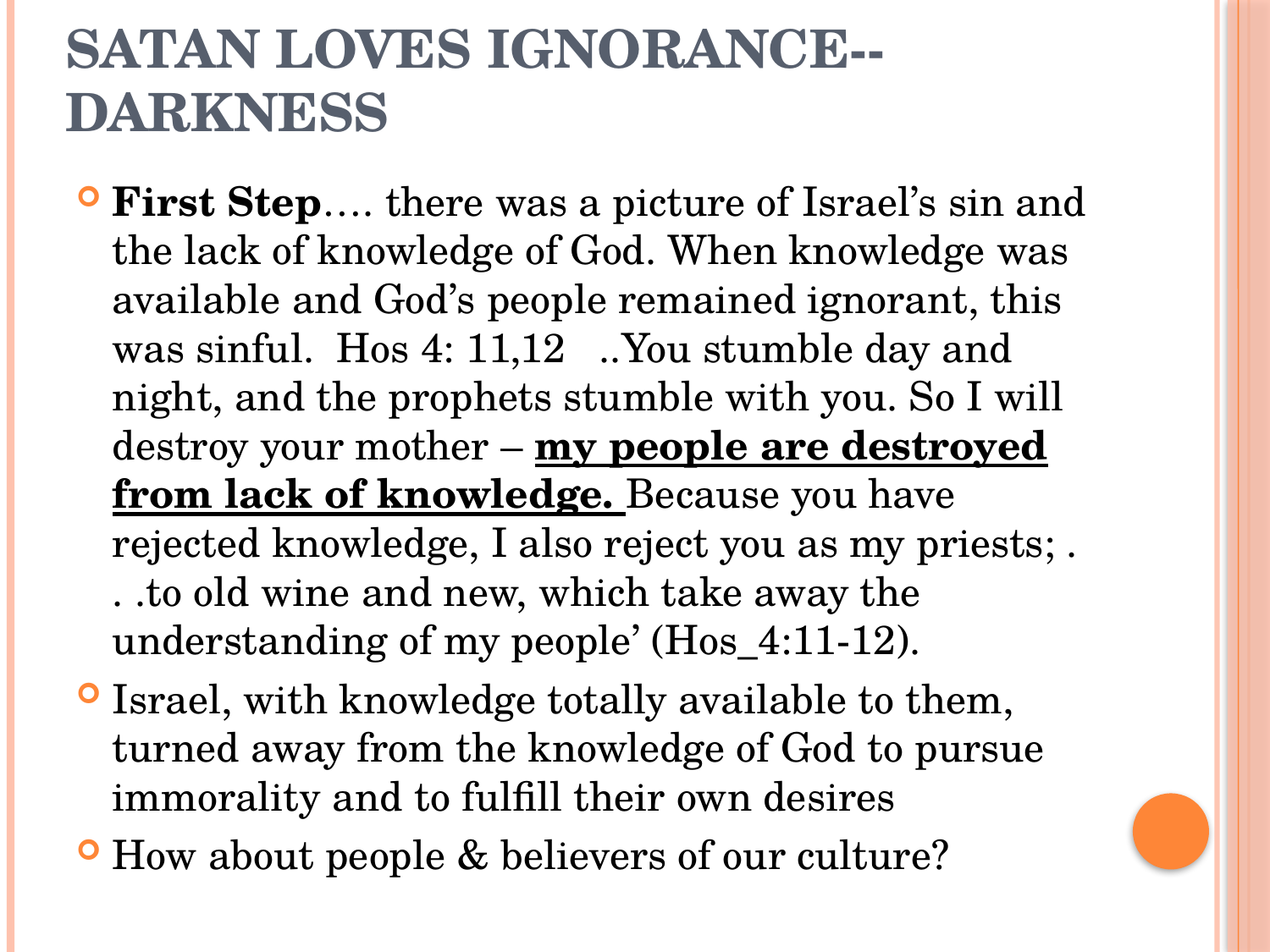

# Satan loves ignorance--darkness
First Step…. there was a picture of Israel’s sin and the lack of knowledge of God. When knowledge was available and God’s people remained ignorant, this was sinful.  Hos 4: 11,12   ..You stumble day and night, and the prophets stumble with you. So I will destroy your mother – my people are destroyed from lack of knowledge. Because you have rejected knowledge, I also reject you as my priests; . . .to old wine and new, which take away the understanding of my people’ (Hos_4:11-12).
Israel, with knowledge totally available to them, turned away from the knowledge of God to pursue immorality and to fulfill their own desires
How about people & believers of our culture?